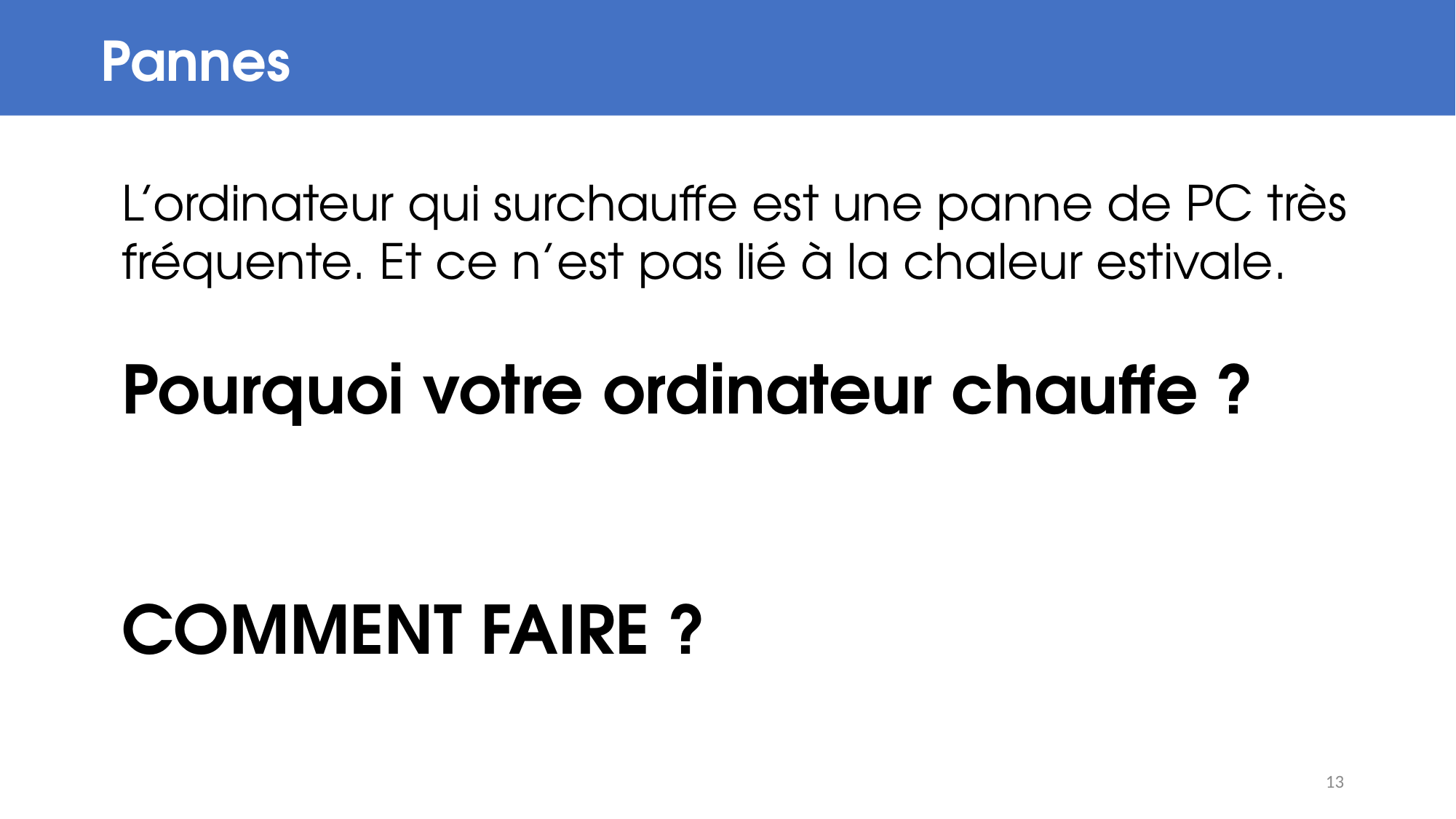

Pannes
L’ordinateur qui surchauffe est une panne de PC très fréquente. Et ce n’est pas lié à la chaleur estivale.

Pourquoi votre ordinateur chauffe ?

COMMENT FAIRE ?

13